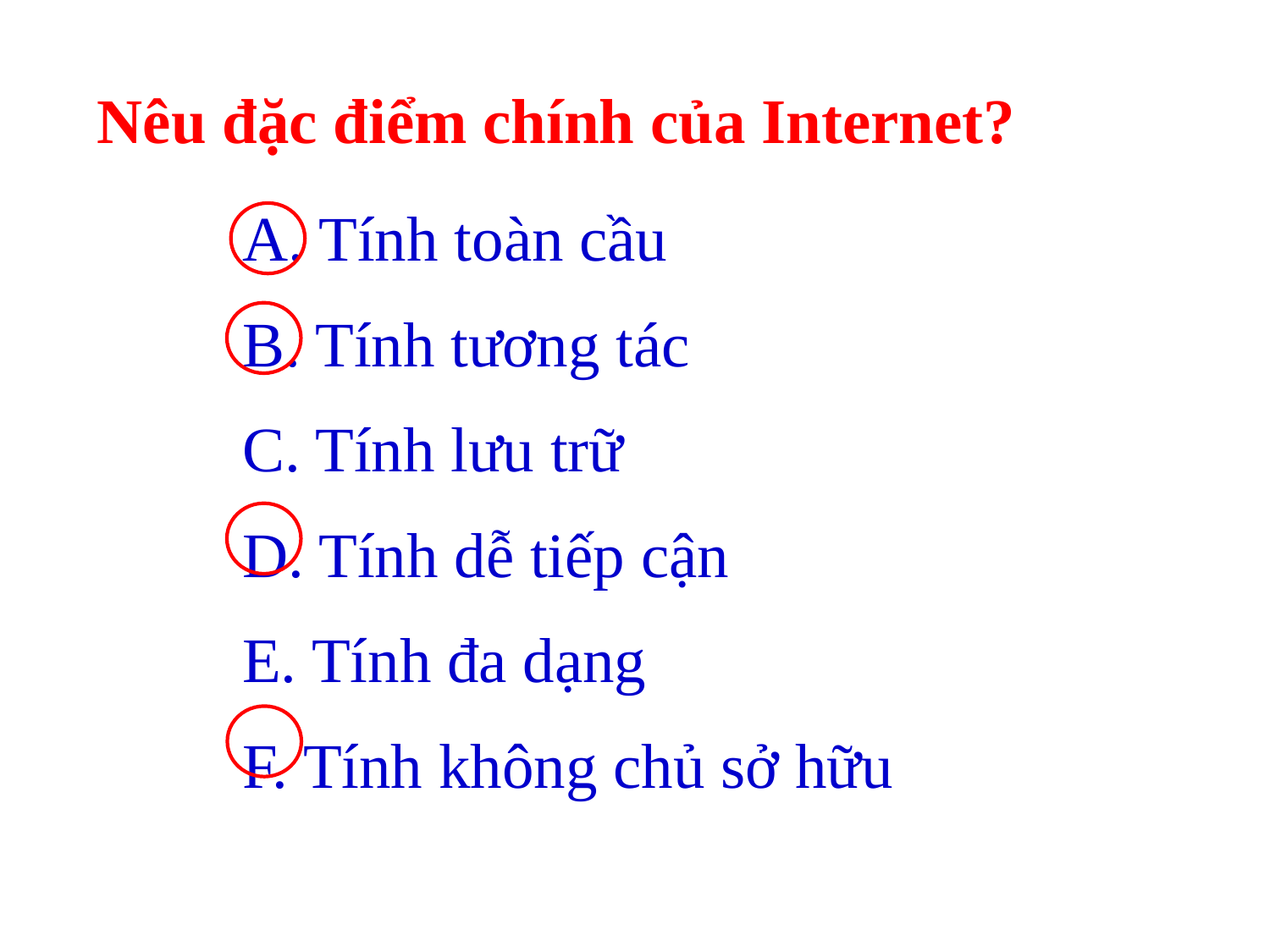

Nêu đặc điểm chính của Internet?
| A. Tính toàn cầu |
| --- |
| B. Tính tương tác |
| C. Tính lưu trữ |
| D. Tính dễ tiếp cận |
| E. Tính đa dạng |
| F. Tính không chủ sở hữu |